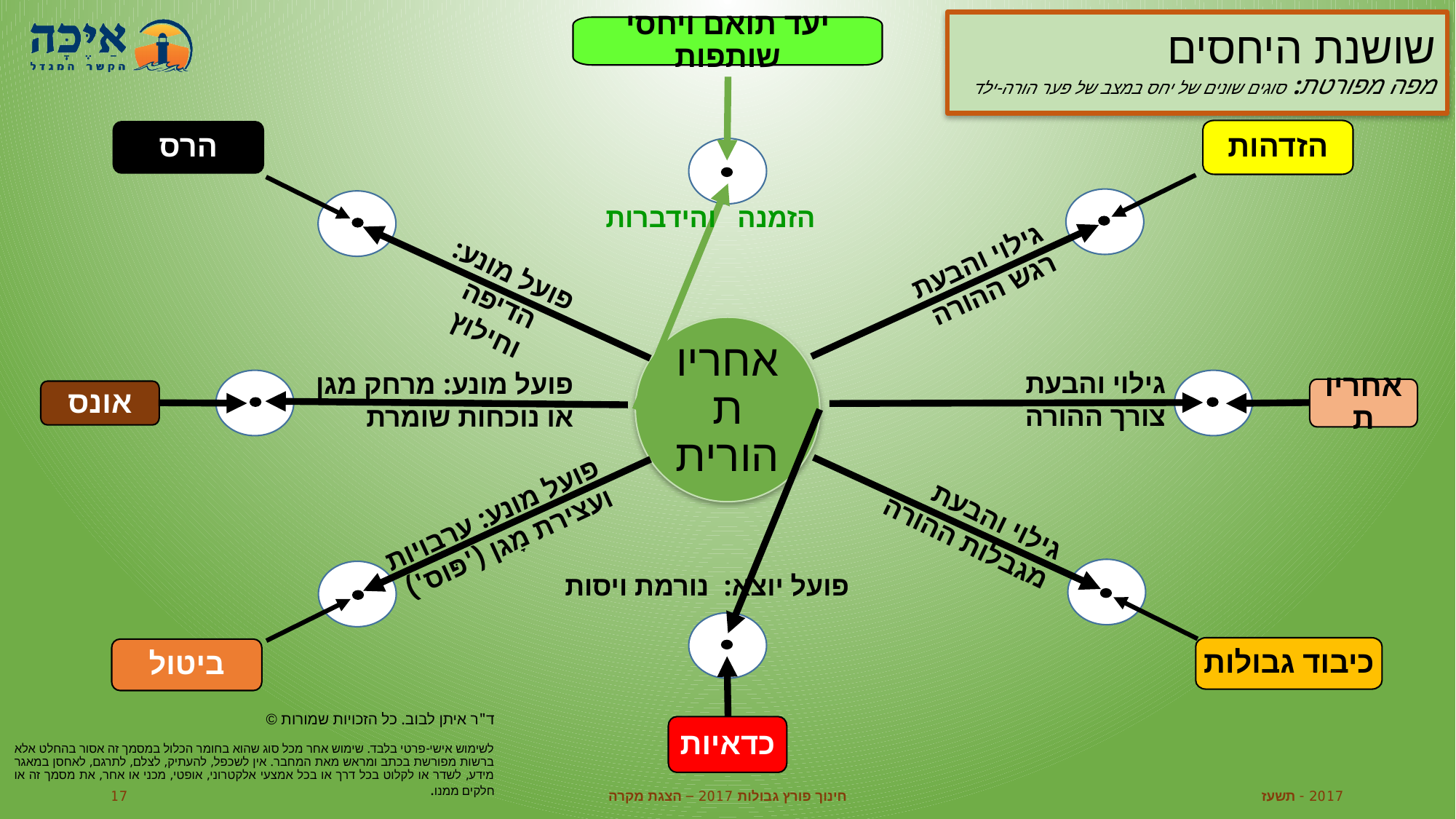

# שושנת היחסים מפה מפורטת: סוגים שונים של יחס במצב של פער הורה-ילד
יעד תואם ויחסי שותפות
הזדהות
הרס

הזמנה   והידברות

גילוי והבעת
רגש ההורה
פועל מונע:
הדיפה וחילוץ
אחריות הורית
גילוי והבעת
צורך ההורה
פועל מונע: מרחק מגן
או נוכחות שומרת

אחריות
אונס
גילוי והבעת
מגבלות ההורה
פועל מונע: ערבויות
ועצירת מָגן ('פּוס')‏
פועל יוצא:  נורמת ויסות

כיבוד גבולות
ביטול
ד"ר איתן לבוב. כל הזכויות שמורות ©
לשימוש אישי-פרטי בלבד. שימוש אחר מכל סוג שהוא בחומר הכלול במסמך זה אסור בהחלט אלא ברשות מפורשת בכתב ומראש מאת המחבר. אין לשכפל, להעתיק, לצלם, לתרגם, לאחסן במאגר מידע, לשדר או לקלוט בכל דרך או בכל אמצעי אלקטרוני, אופטי, מכני או אחר, את מסמך זה או חלקים ממנו.
כדאיות
17
חינוך פורץ גבולות 2017 – הצגת מקרה
2017 - תשעז